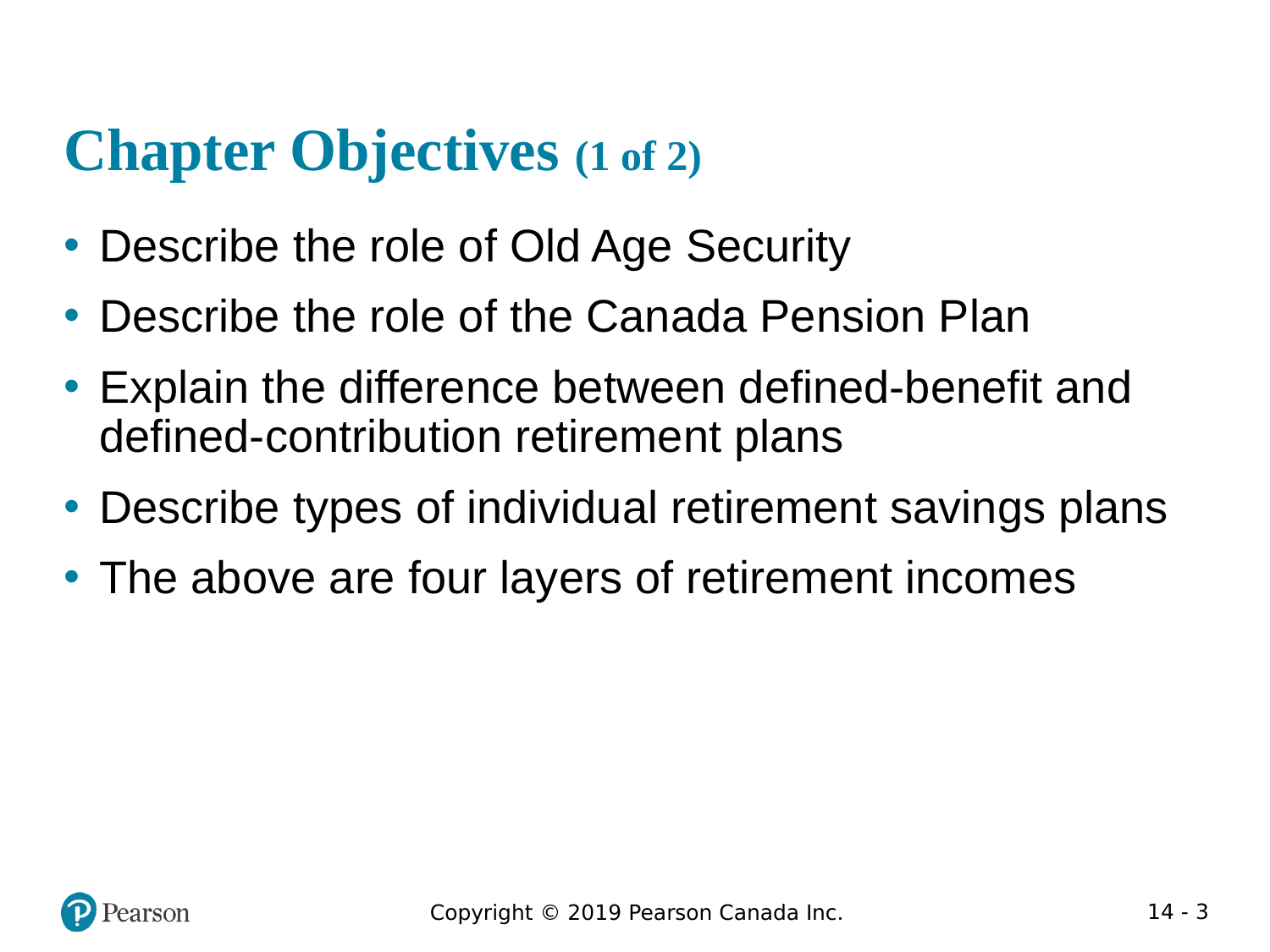

# Chapter Objectives (1 of 2)
Describe the role of Old Age Security
Describe the role of the Canada Pension Plan
Explain the difference between defined-benefit and defined-contribution retirement plans
Describe types of individual retirement savings plans
The above are four layers of retirement incomes